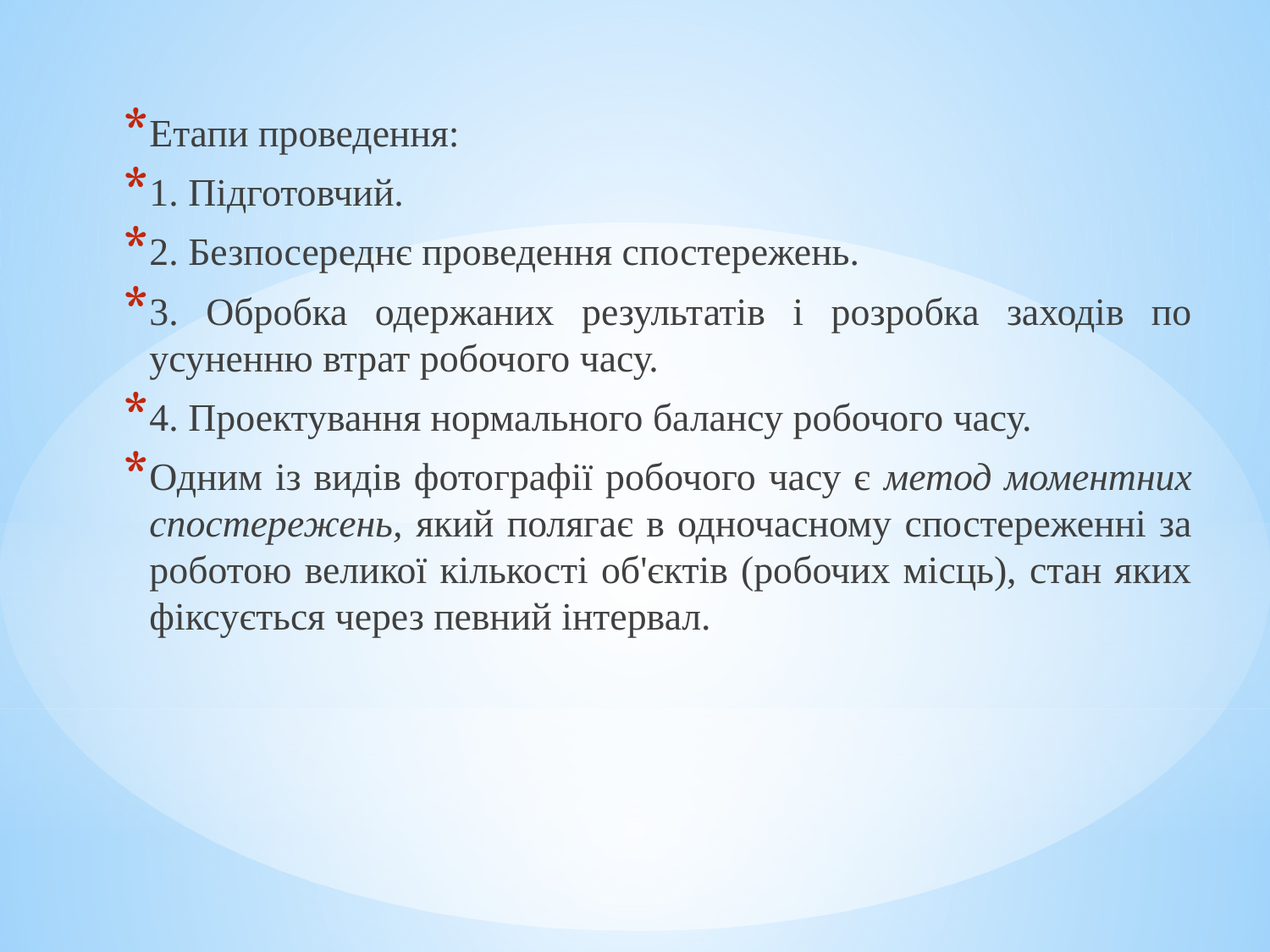

Етапи проведення:
1. Підготовчий.
2. Безпосереднє проведення спостережень.
3. Обробка одержаних результатів і розробка заходів по усуненню втрат робочого часу.
4. Проектування нормального балансу робочого часу.
Одним із видів фотографії робочого часу є метод моментних спостережень, який полягає в одночасному спостереженні за роботою вели­кої кількості об'єктів (робочих місць), стан яких фіксується через певний інтервал.